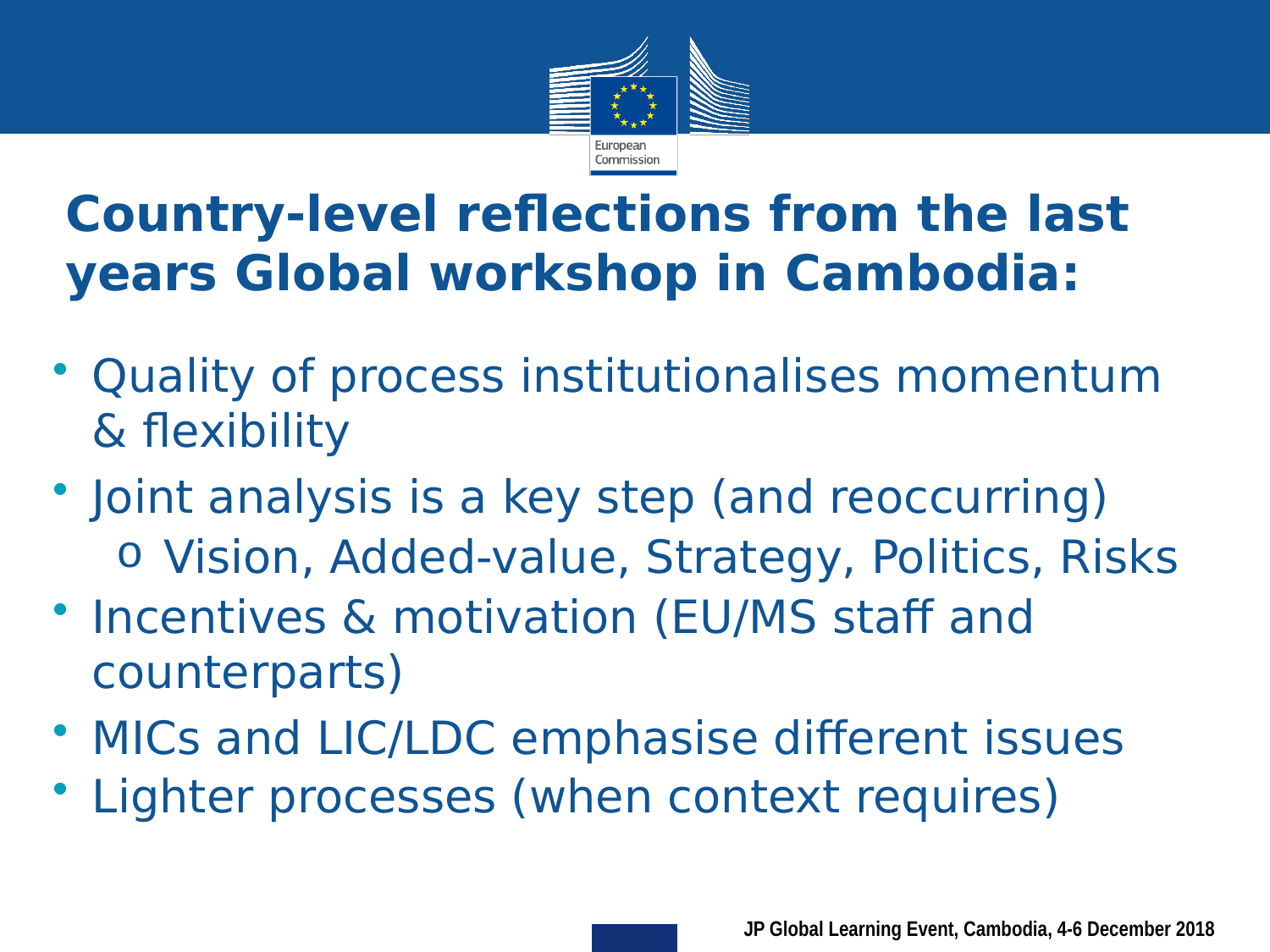

Country-level reflections from the last years Global workshop in Cambodia:
Quality of process institutionalises momentum & flexibility
Joint analysis is a key step (and reoccurring)
Vision, Added-value, Strategy, Politics, Risks
Incentives & motivation (EU/MS staff and counterparts)
MICs and LIC/LDC emphasise different issues
Lighter processes (when context requires)
JP Global Learning Event, Cambodia, 4-6 December 2018